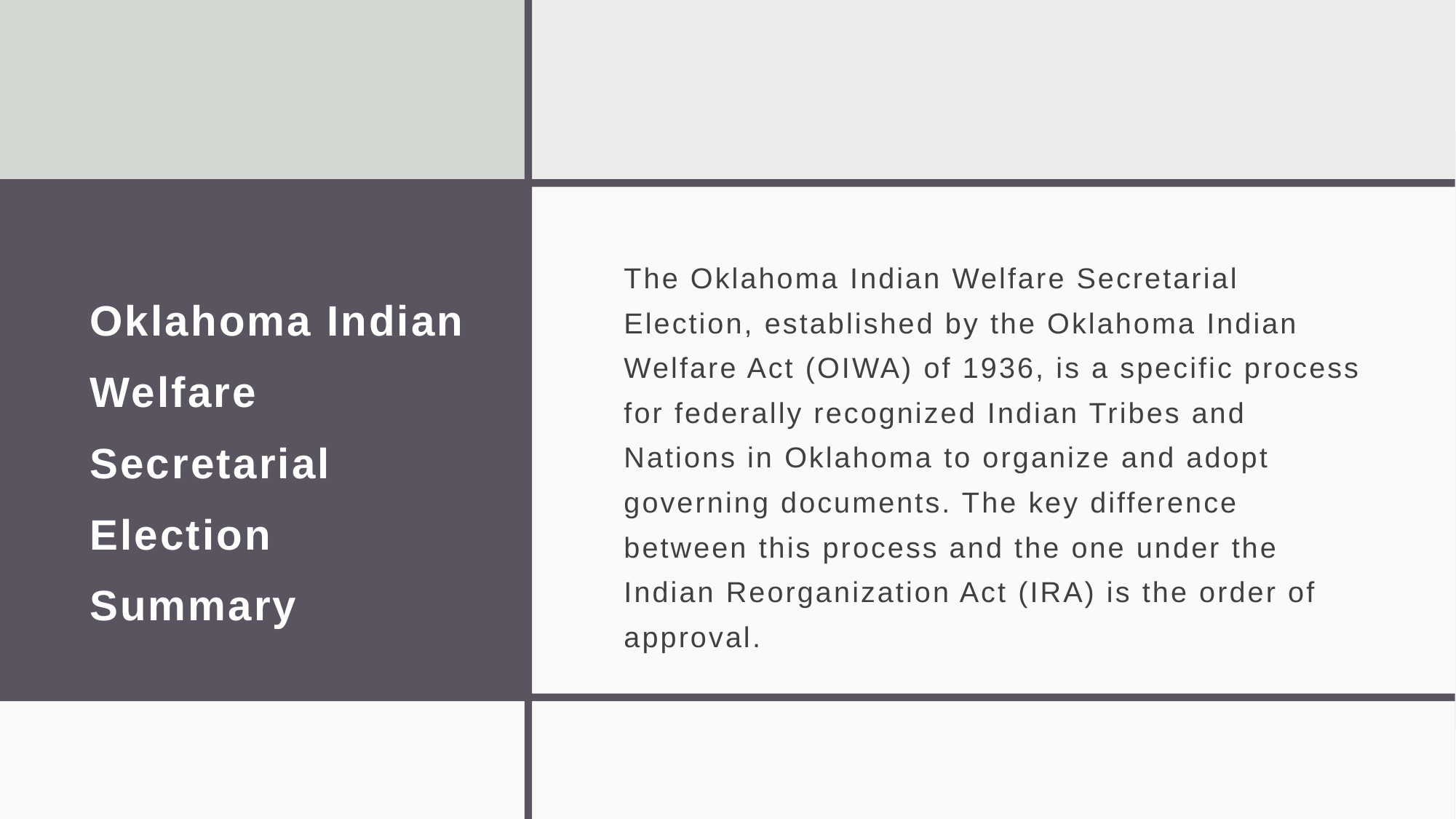

# Oklahoma Indian Welfare Secretarial Election Summary
The Oklahoma Indian Welfare Secretarial Election, established by the Oklahoma Indian Welfare Act (OIWA) of 1936, is a specific process for federally recognized Indian Tribes and Nations in Oklahoma to organize and adopt governing documents. The key difference between this process and the one under the Indian Reorganization Act (IRA) is the order of approval.